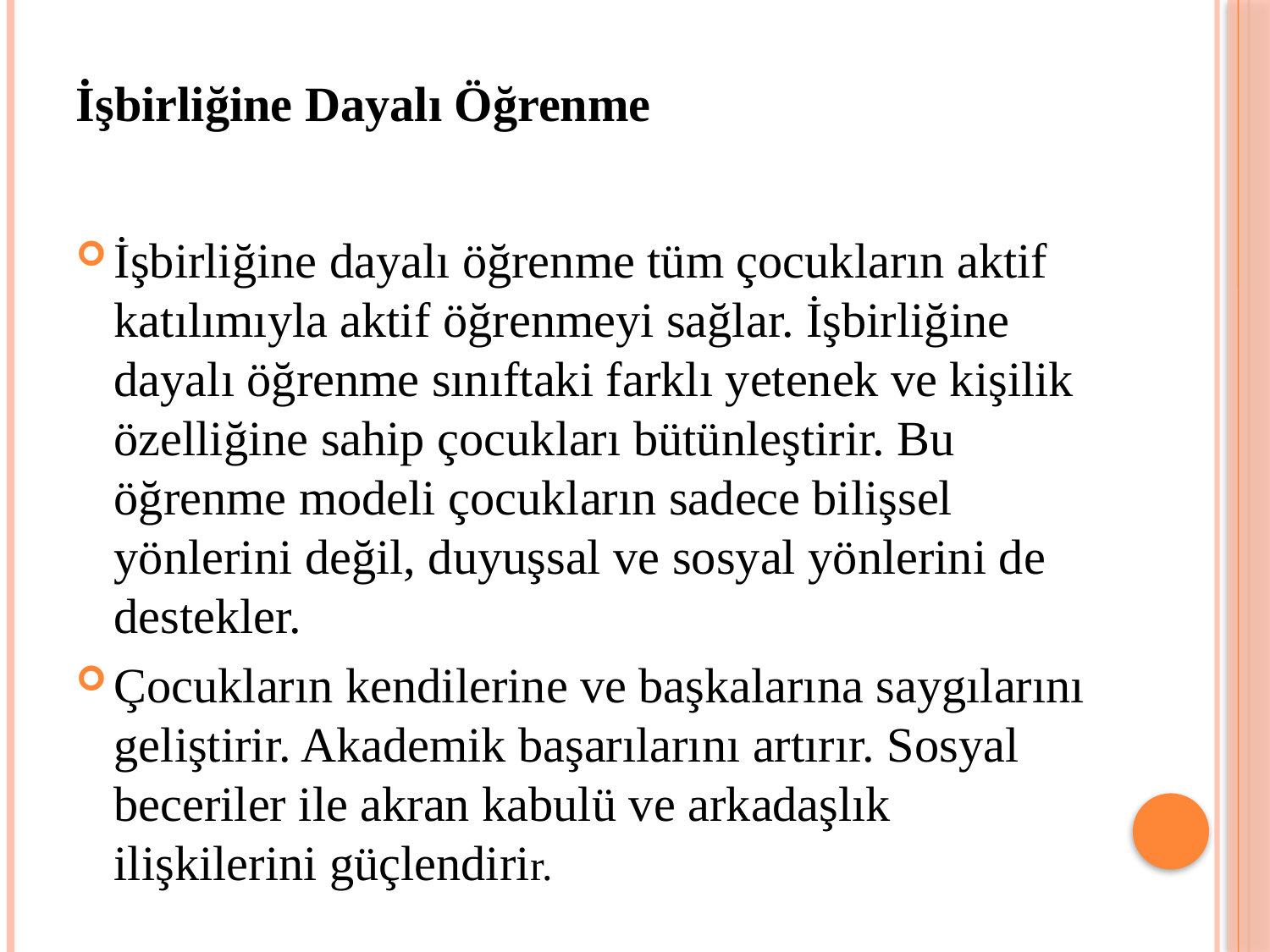

# İşbirliğine Dayalı Öğrenme
İşbirliğine dayalı öğrenme tüm çocukların aktif katılımıyla aktif öğrenmeyi sağlar. İşbirliğine dayalı öğrenme sınıftaki farklı yetenek ve kişilik özelliğine sahip çocukları bütünleştirir. Bu öğrenme modeli çocukların sadece bilişsel yönlerini değil, duyuşsal ve sosyal yönlerini de destekler.
Çocukların kendilerine ve başkalarına saygılarını geliştirir. Akademik başarılarını artırır. Sosyal beceriler ile akran kabulü ve arkadaşlık ilişkilerini güçlendirir.